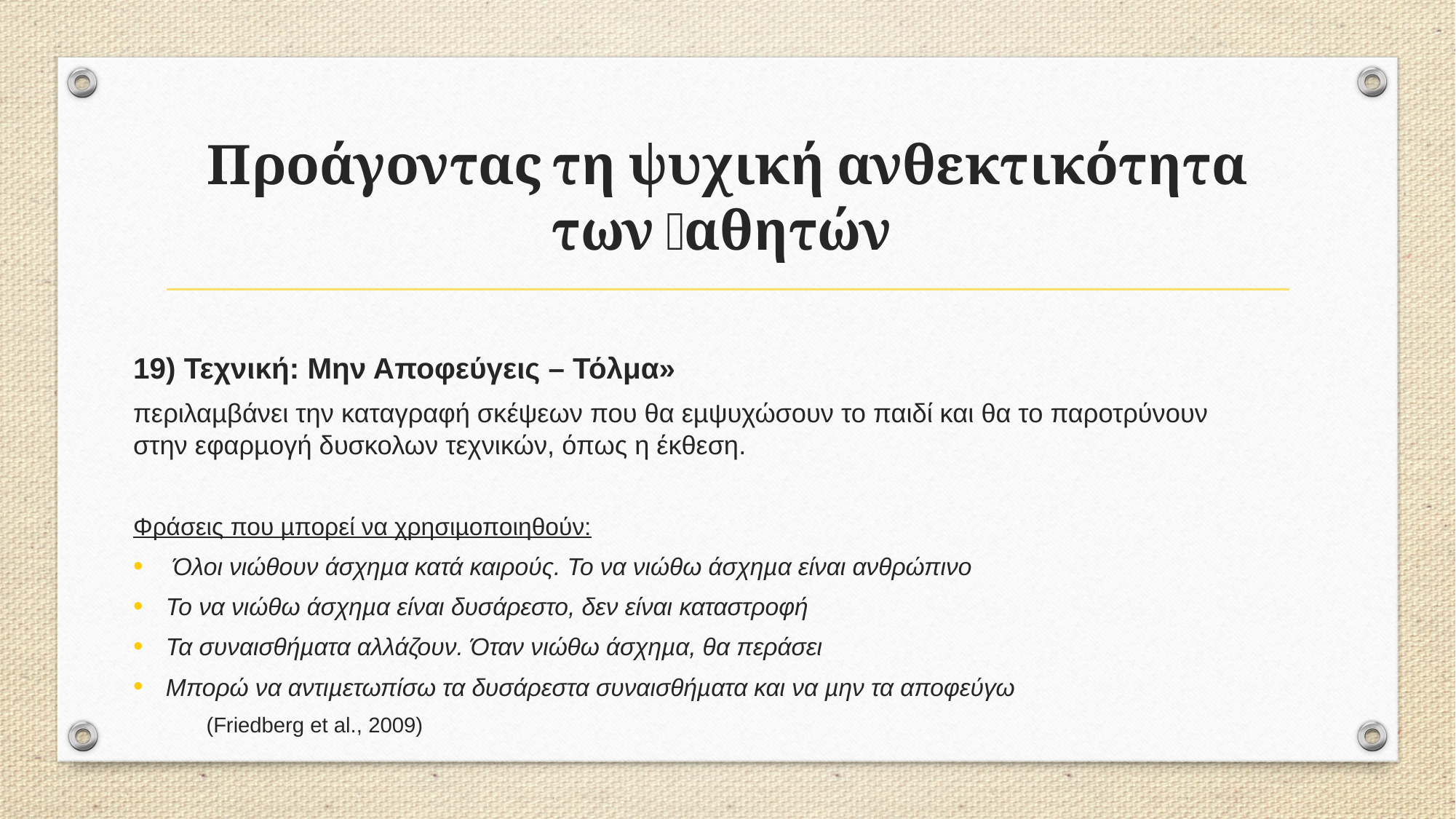

# Προάγοντας τη ψυχική ανθεκτικότητα των μαθητών
19) Τεχνική: Μην Αποφεύγεις – Τόλμα»
περιλαµβάνει την καταγραφή σκέψεων που θα εµψυχώσουν το παιδί και θα το παροτρύνουν στην εφαρµογή δυσκολων τεχνικών, όπως η έκθεση.

Φράσεις που µπορεί να χρησιµοποιηθούν:
 Όλοι νιώθουν άσχηµα κατά καιρούς. Το να νιώθω άσχηµα είναι ανθρώπινο
Το να νιώθω άσχηµα είναι δυσάρεστο, δεν είναι καταστροφή
Τα συναισθήµατα αλλάζουν. Όταν νιώθω άσχηµα, θα περάσει
Μπορώ να αντιµετωπίσω τα δυσάρεστα συναισθήµατα και να µην τα αποφεύγω
															(Friedberg et al., 2009)